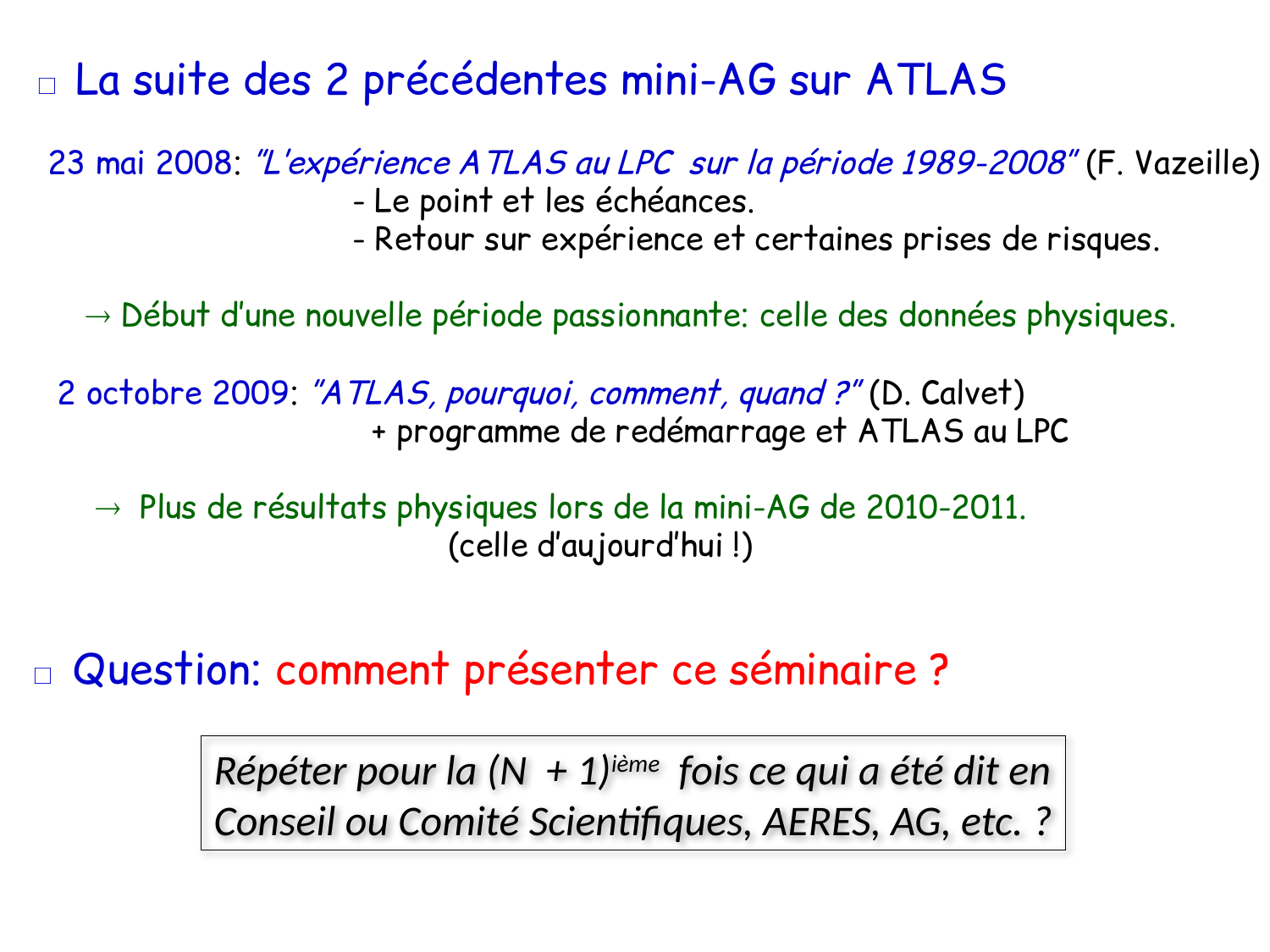

□ La suite des 2 précédentes mini-AG sur ATLAS
23 mai 2008: ″L’expérience ATLAS au LPC  sur la période 1989-2008″ (F. Vazeille)
                                - Le point et les échéances.
                                - Retour sur expérience et certaines prises de risques.

    → Début d’une nouvelle période passionnante: celle des données physiques.
2 octobre 2009: ″ATLAS, pourquoi, comment, quand ?″ (D. Calvet)
                                 + programme de redémarrage et ATLAS au LPC

    →  Plus de résultats physiques lors de la mini-AG de 2010-2011.
                                         (celle d’aujourd’hui !)
□ Question: comment présenter ce séminaire ?
Répéter pour la (N  + 1)ième  fois ce qui a été dit en
Conseil ou Comité Scientifiques, AERES, AG, etc. ?